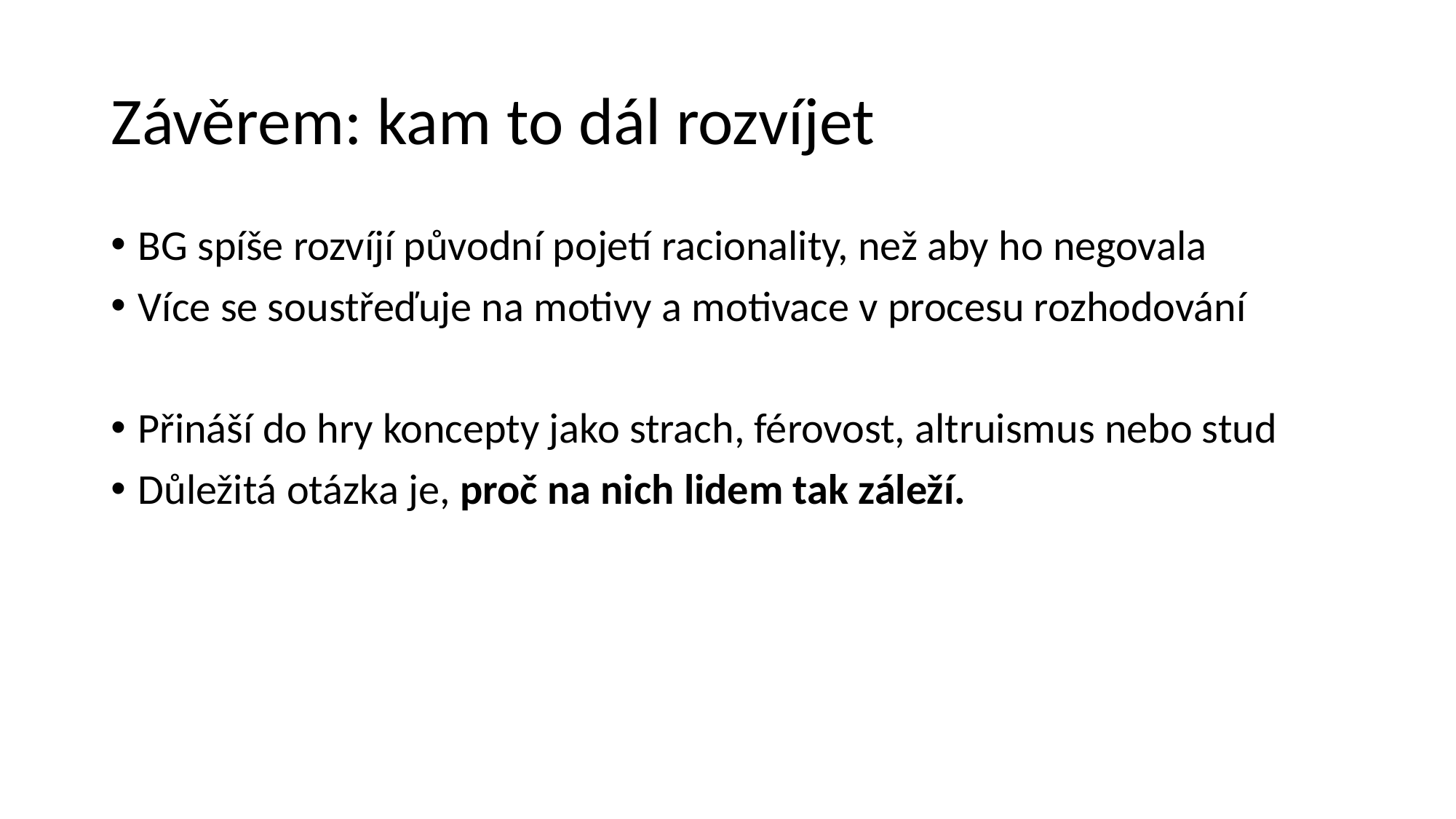

# Závěrem: kam to dál rozvíjet
BG spíše rozvíjí původní pojetí racionality, než aby ho negovala
Více se soustřeďuje na motivy a motivace v procesu rozhodování

Přináší do hry koncepty jako strach, férovost, altruismus nebo stud
Důležitá otázka je, proč na nich lidem tak záleží.